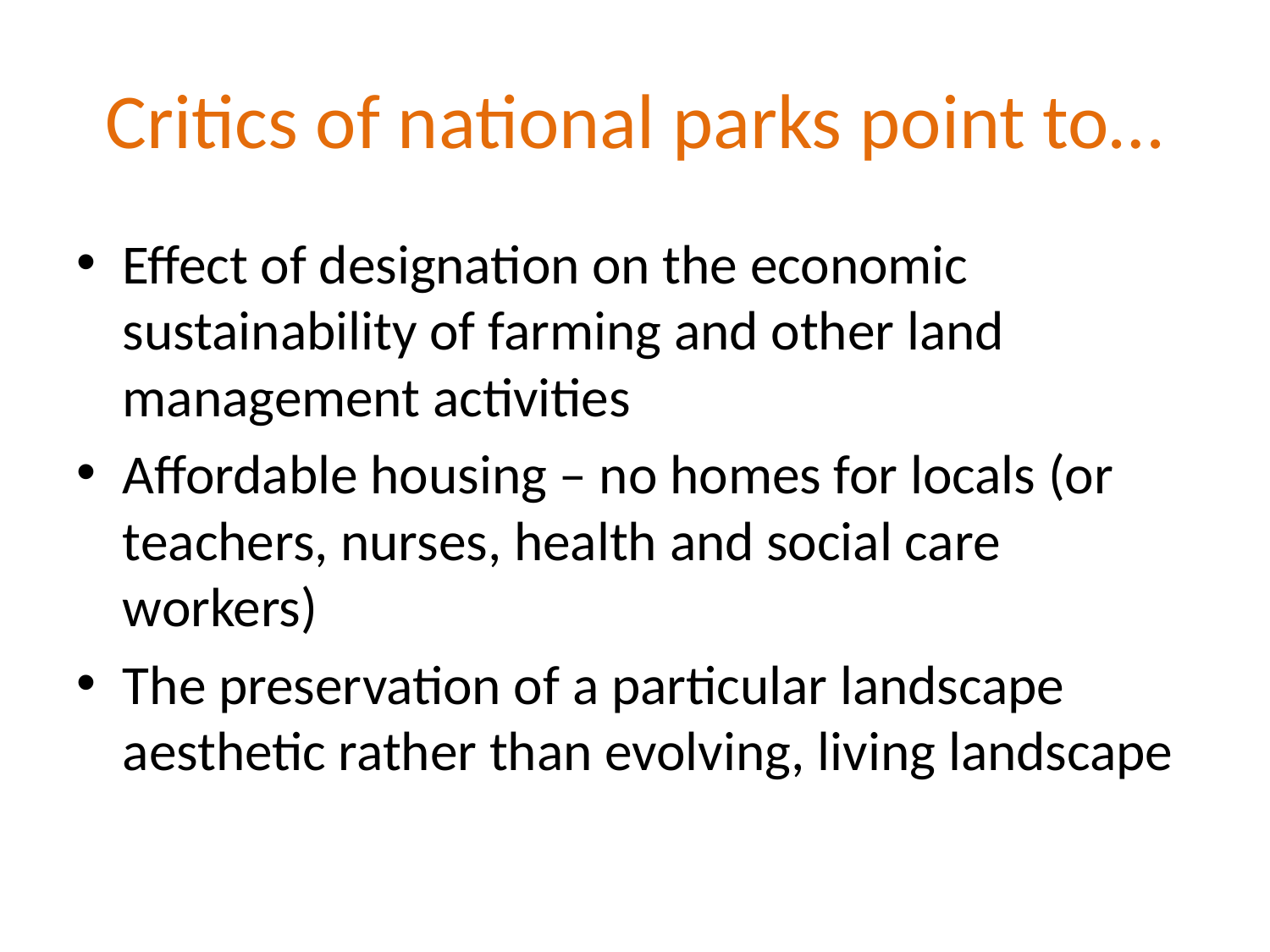

# Critics of national parks point to…
Effect of designation on the economic sustainability of farming and other land management activities
Affordable housing – no homes for locals (or teachers, nurses, health and social care workers)
The preservation of a particular landscape aesthetic rather than evolving, living landscape